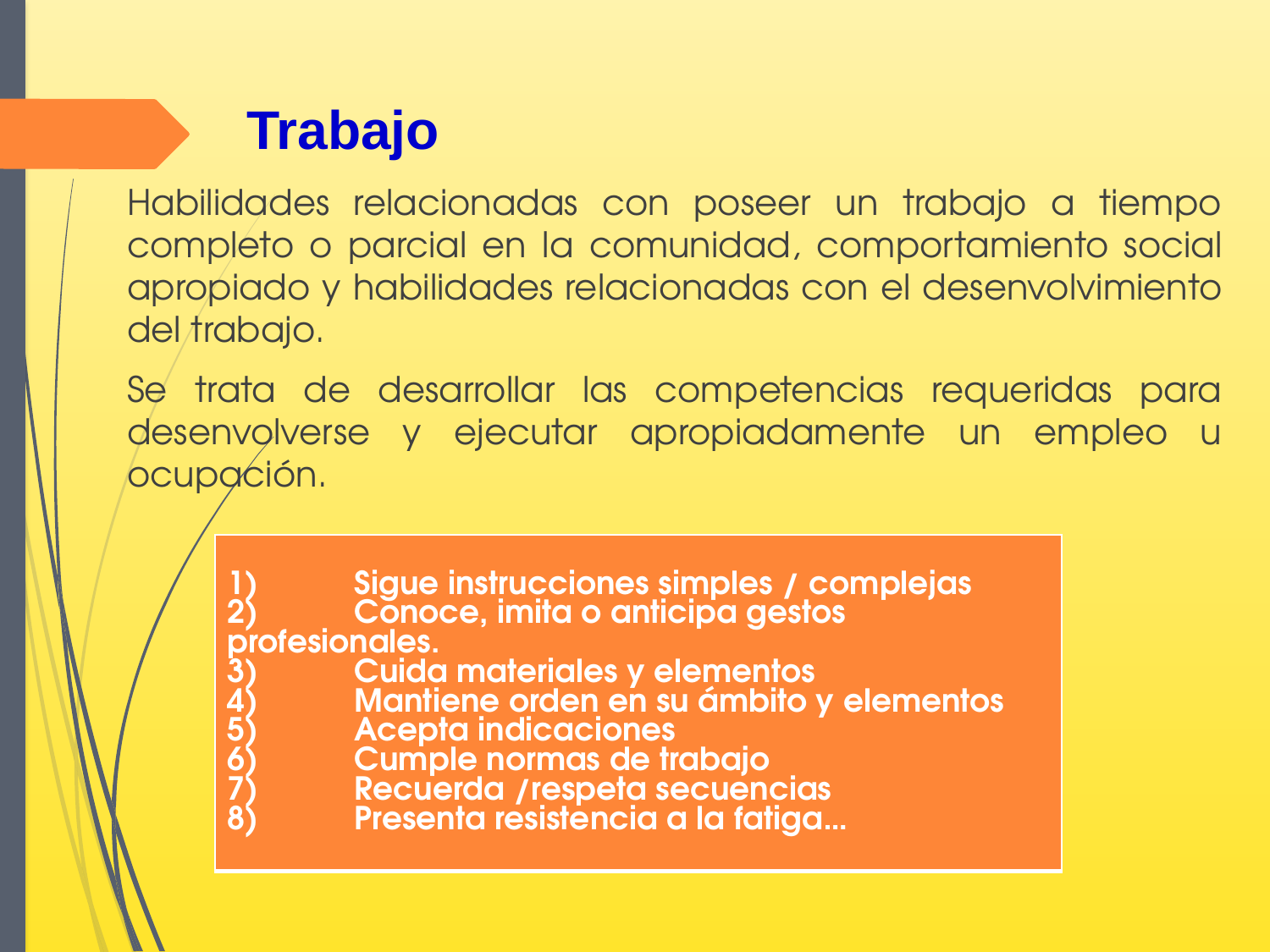

# Trabajo
Habilidades relacionadas con poseer un trabajo a tiempo completo o parcial en la comunidad, comportamiento social apropiado y habilidades relacionadas con el desenvolvimiento del trabajo.
Se trata de desarrollar las competencias requeridas para desenvolverse y ejecutar apropiadamente un empleo u ocupación.

| 1) Sigue instrucciones simples / complejas 2) Conoce, imita o anticipa gestos profesionales. 3) Cuida materiales y elementos 4) Mantiene orden en su ámbito y elementos 5) Acepta indicaciones 6) Cumple normas de trabajo 7) Recuerda /respeta secuencias 8) Presenta resistencia a la fatiga… |
| --- |